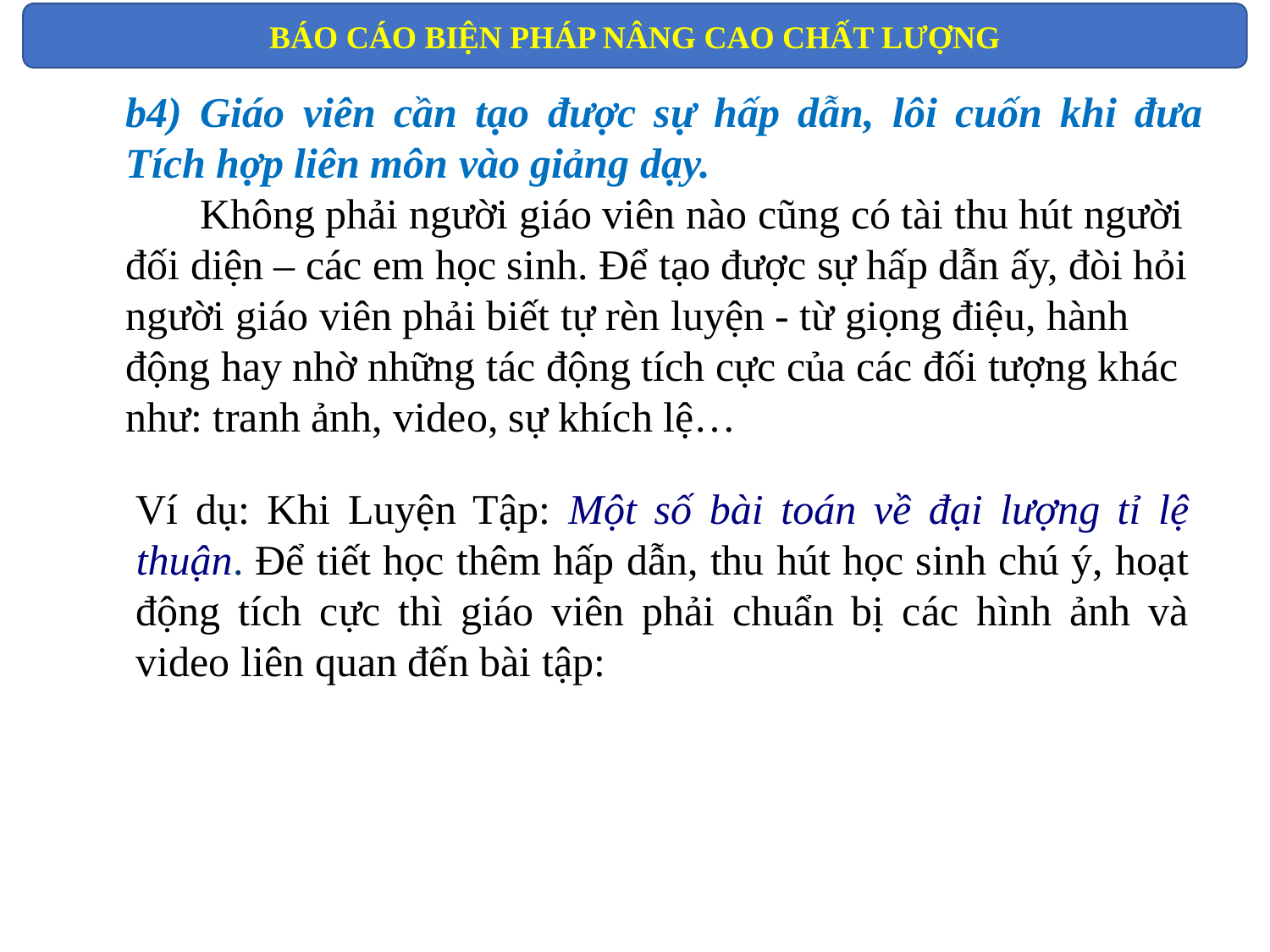

BÁO CÁO BIỆN PHÁP NÂNG CAO CHẤT LƯỢNG
b4) Giáo viên cần tạo được sự hấp dẫn, lôi cuốn khi đưa Tích hợp liên môn vào giảng dạy.
 Không phải người giáo viên nào cũng có tài thu hút người đối diện – các em học sinh. Để tạo được sự hấp dẫn ấy, đòi hỏi người giáo viên phải biết tự rèn luyện - từ giọng điệu, hành động hay nhờ những tác động tích cực của các đối tượng khác như: tranh ảnh, video, sự khích lệ…
Ví dụ: Khi Luyện Tập: Một số bài toán về đại lượng tỉ lệ thuận. Để tiết học thêm hấp dẫn, thu hút học sinh chú ý, hoạt động tích cực thì giáo viên phải chuẩn bị các hình ảnh và video liên quan đến bài tập: